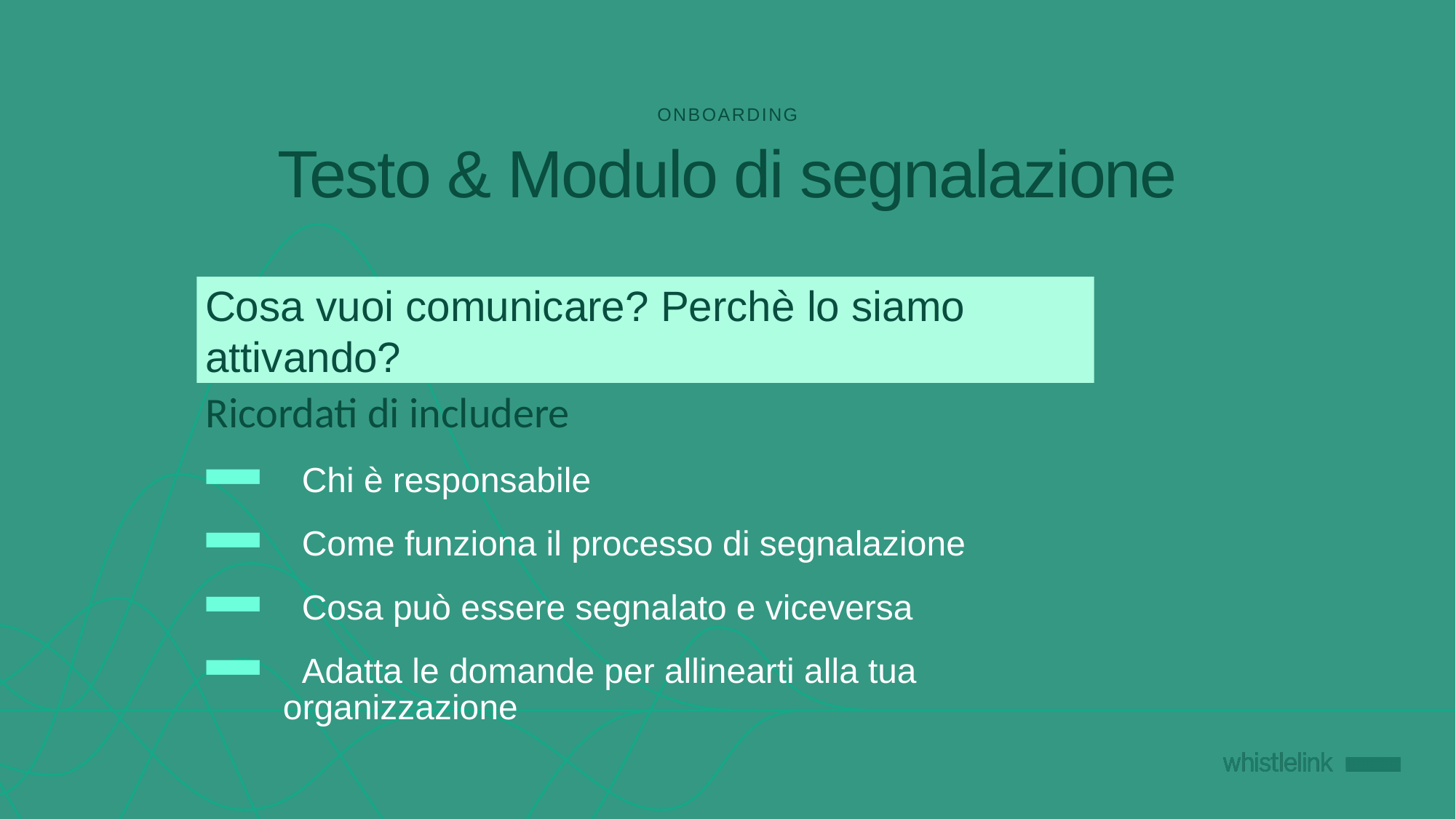

ONBOARDING
# Testo & Modulo di segnalazione
Cosa vuoi comunicare? Perchè lo siamo attivando?
Ricordati di includere
Chi è responsabile
Come funziona il processo di segnalazione
Cosa può essere segnalato e viceversa
Adatta le domande per allinearti alla tua organizzazione